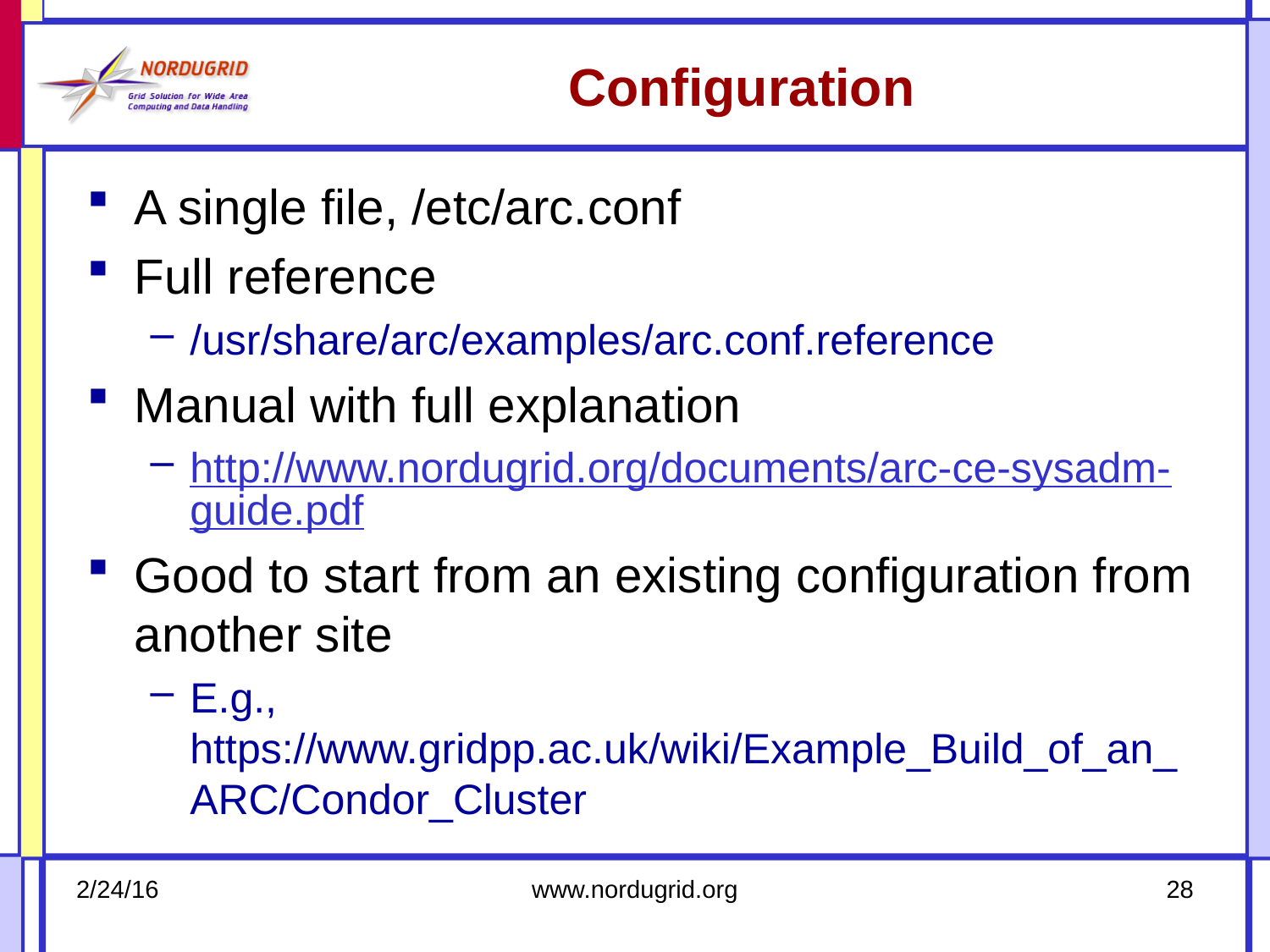

# Configuration
A single file, /etc/arc.conf
Full reference
/usr/share/arc/examples/arc.conf.reference
Manual with full explanation
http://www.nordugrid.org/documents/arc-ce-sysadm-guide.pdf
Good to start from an existing configuration from another site
E.g., https://www.gridpp.ac.uk/wiki/Example_Build_of_an_ARC/Condor_Cluster
2/24/16
www.nordugrid.org
28